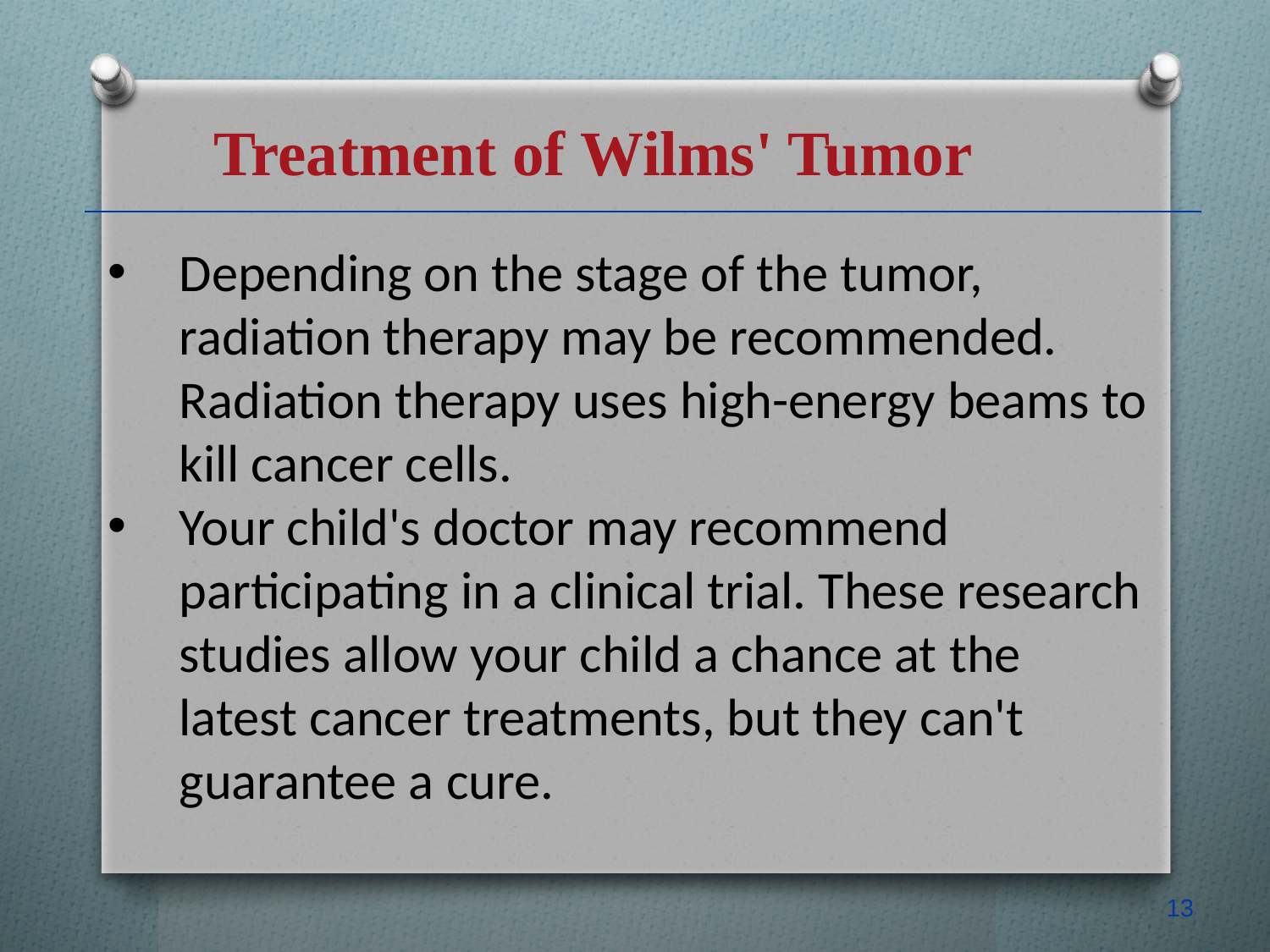

Treatment of Wilms' Tumor

Depending on the stage of the tumor, radiation therapy may be recommended. Radiation therapy uses high-energy beams to kill cancer cells.
Your child's doctor may recommend participating in a clinical trial. These research studies allow your child a chance at the latest cancer treatments, but they can't guarantee a cure.

13